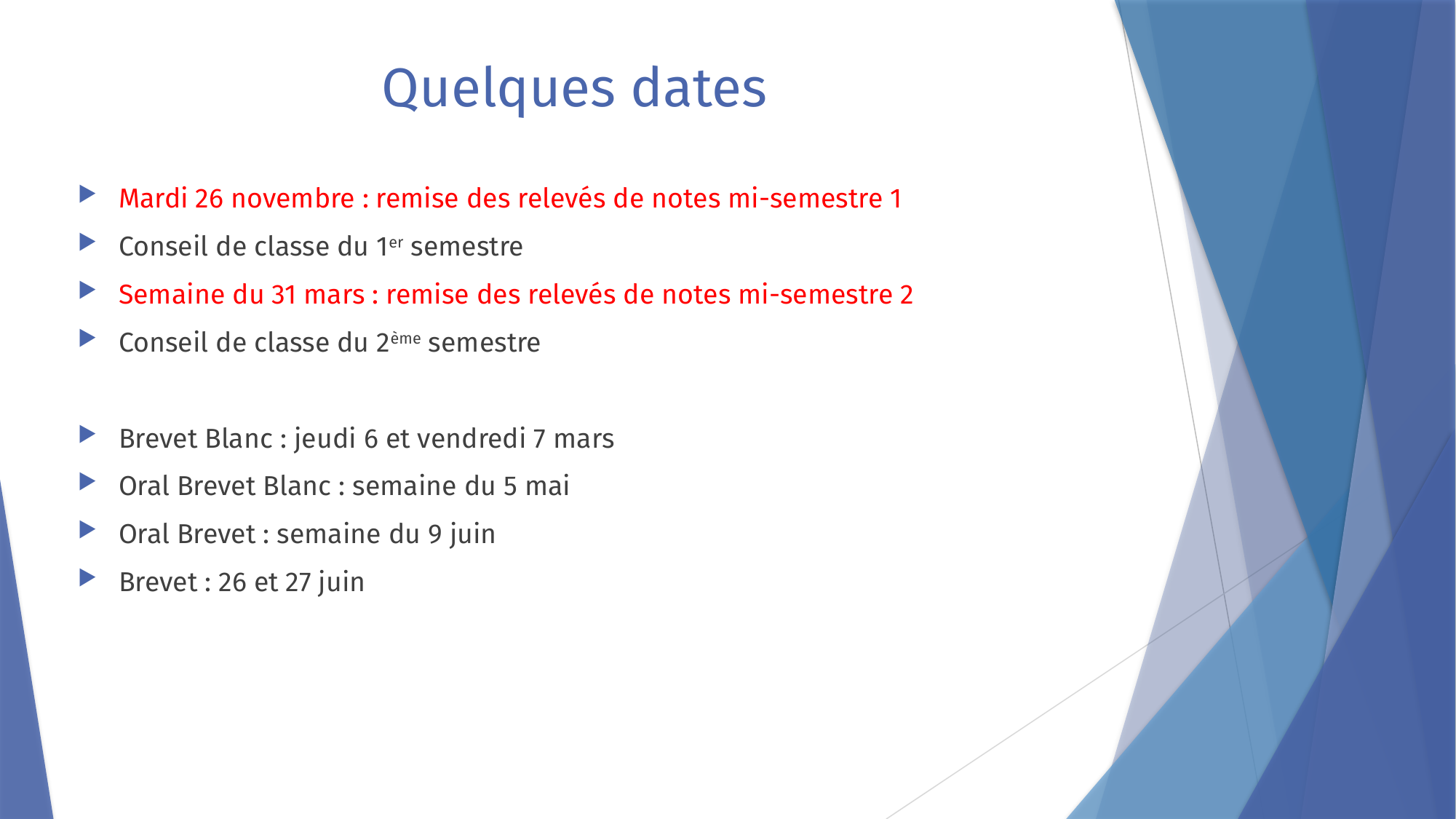

# Quelques dates
Mardi 26 novembre : remise des relevés de notes mi-semestre 1
Conseil de classe du 1er semestre
Semaine du 31 mars : remise des relevés de notes mi-semestre 2
Conseil de classe du 2ème semestre

Brevet Blanc : jeudi 6 et vendredi 7 mars
Oral Brevet Blanc : semaine du 5 mai
Oral Brevet : semaine du 9 juin
Brevet : 26 et 27 juin